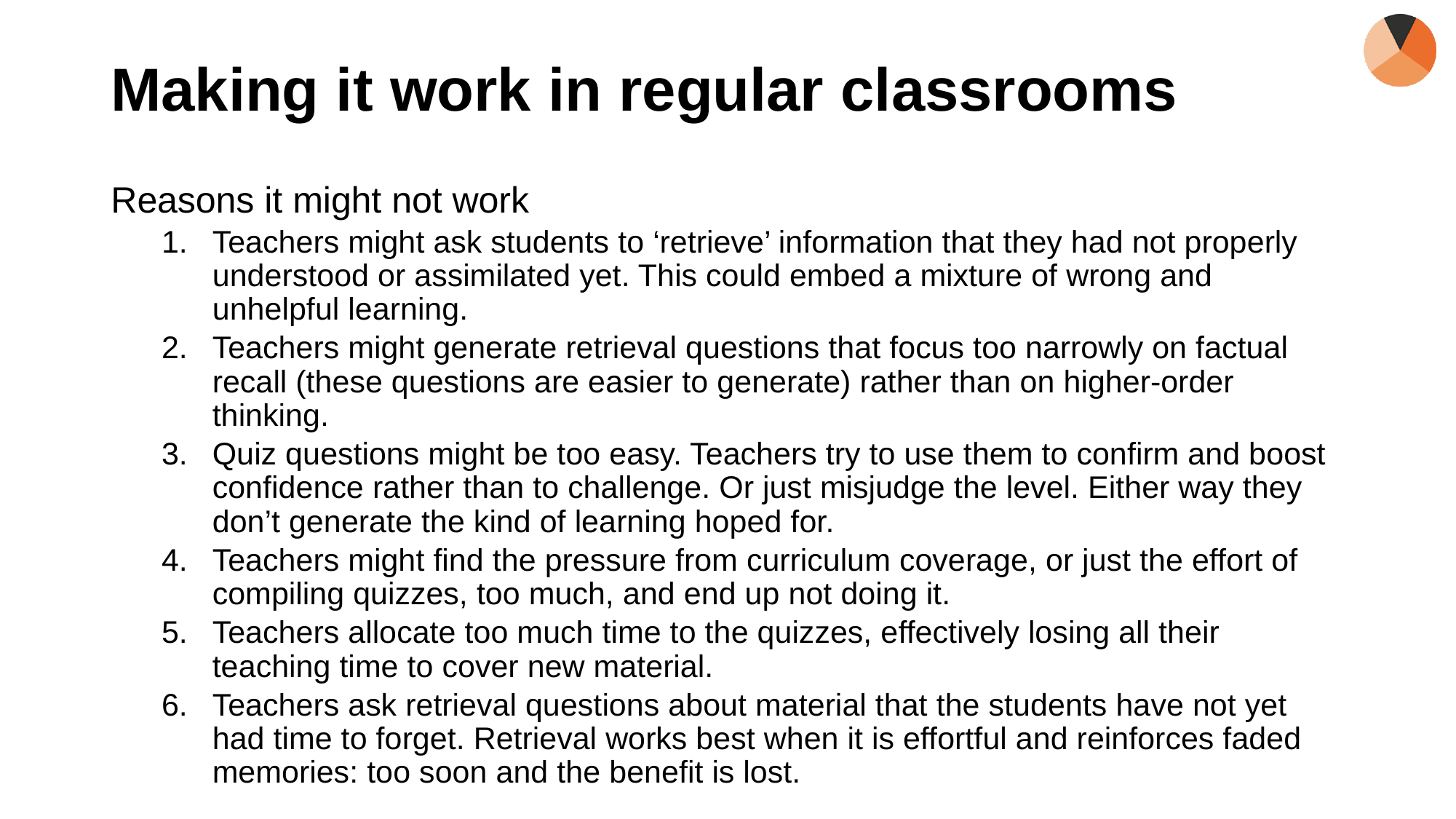

# Making it work in regular classrooms
Reasons it might not work
Teachers might ask students to ‘retrieve’ information that they had not properly understood or assimilated yet. This could embed a mixture of wrong and unhelpful learning.
Teachers might generate retrieval questions that focus too narrowly on factual recall (these questions are easier to generate) rather than on higher-order thinking.
Quiz questions might be too easy. Teachers try to use them to confirm and boost confidence rather than to challenge. Or just misjudge the level. Either way they don’t generate the kind of learning hoped for.
Teachers might find the pressure from curriculum coverage, or just the effort of compiling quizzes, too much, and end up not doing it.
Teachers allocate too much time to the quizzes, effectively losing all their teaching time to cover new material.
Teachers ask retrieval questions about material that the students have not yet had time to forget. Retrieval works best when it is effortful and reinforces faded memories: too soon and the benefit is lost.